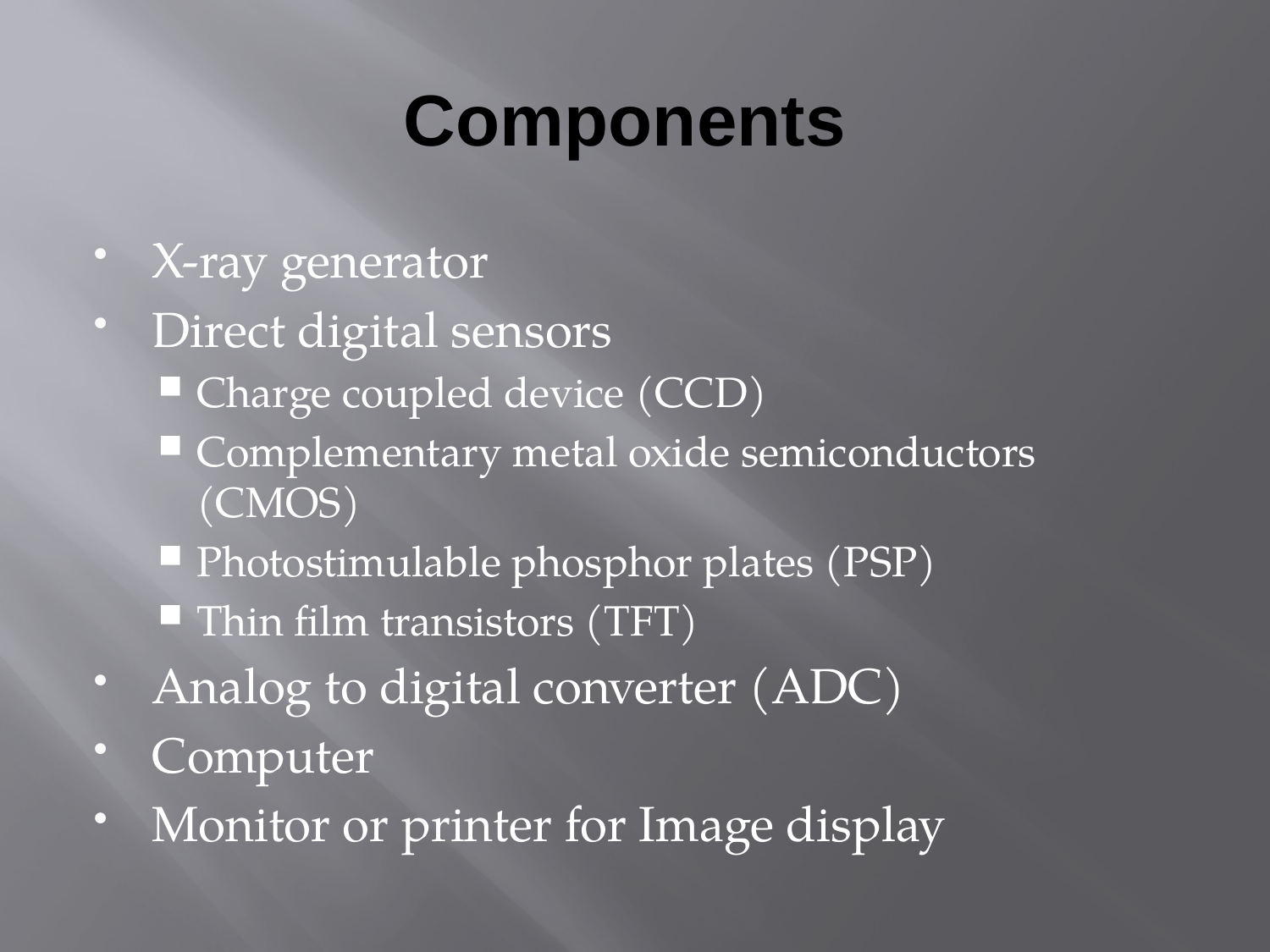

# Components
X-ray generator
Direct digital sensors
Charge coupled device (CCD)
Complementary metal oxide semiconductors (CMOS)
Photostimulable phosphor plates (PSP)
Thin film transistors (TFT)
Analog to digital converter (ADC)
Computer
Monitor or printer for Image display